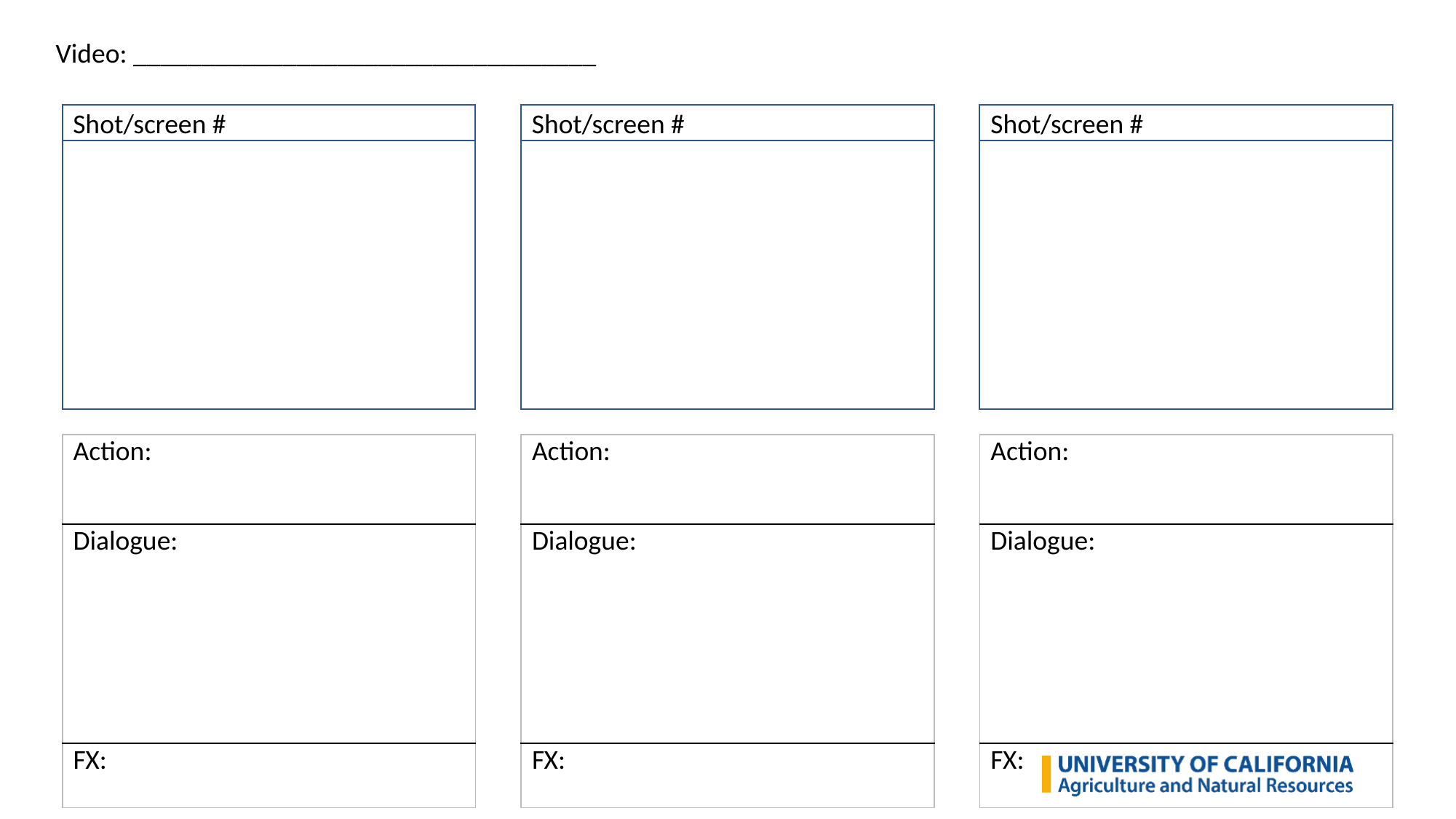

Video: __________________________________
Shot/screen #
Shot/screen #
Shot/screen #

| Action: |
| --- |
| Dialogue: |
| FX: |
| Action: |
| --- |
| Dialogue: |
| FX: |
| Action: |
| --- |
| Dialogue: |
| FX: |